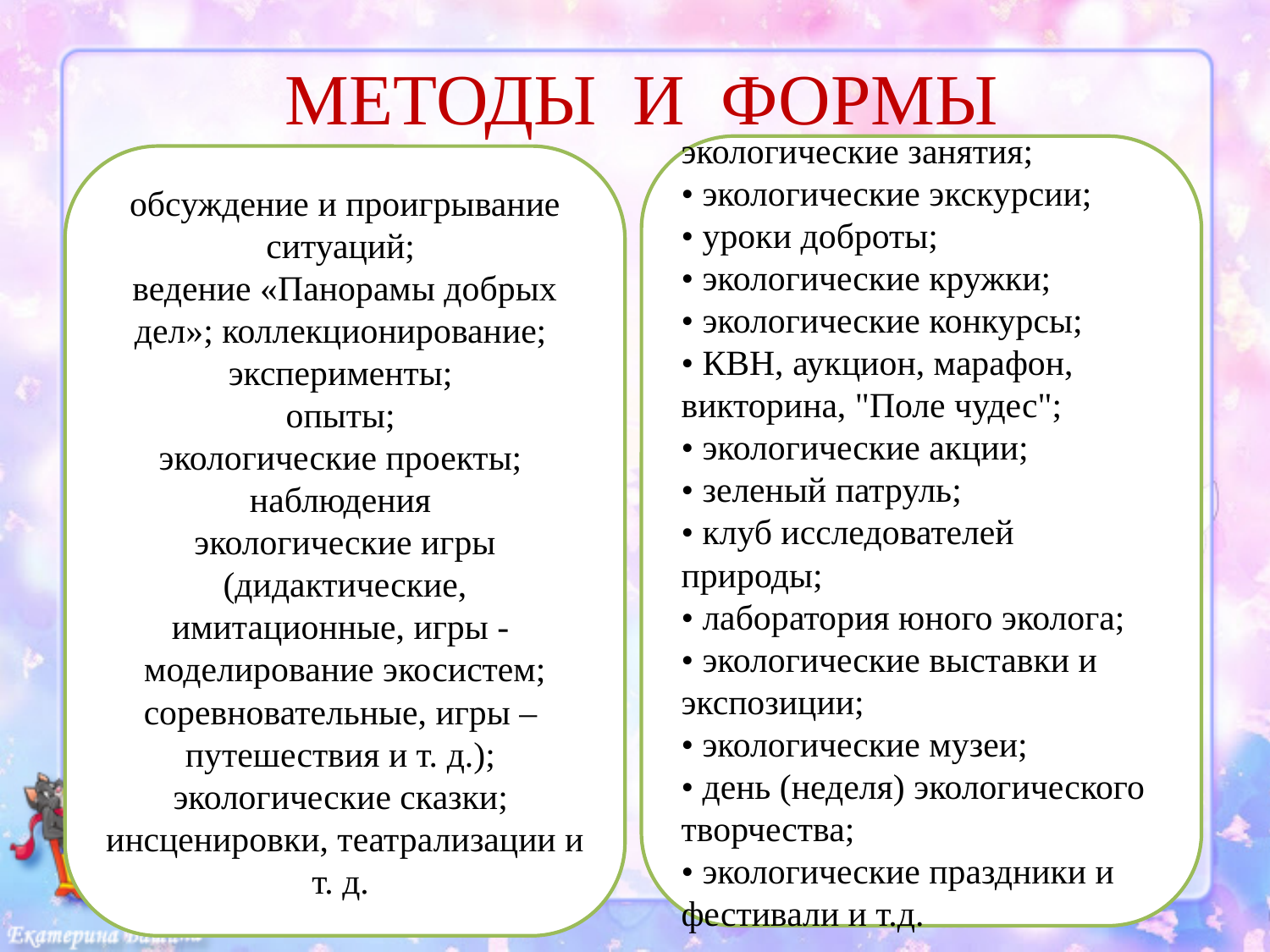

# МЕТОДЫ  И  ФОРМЫ
экологические занятия;
• экологические экскурсии;
• уроки доброты;
• экологические кружки;
• экологические конкурсы;
• КВН, аукцион, марафон, викторина, "Поле чудес";
• экологические акции;
• зеленый патруль;
• клуб исследователей природы;
• лаборатория юного эколога;
• экологические выставки и экспозиции;
• экологические музеи;
• день (неделя) экологического творчества;
• экологические праздники и фестивали и т.д.
обсуждение и проигрывание ситуаций;
ведение «Панорамы добрых дел»; коллекционирование;
эксперименты;
опыты;
экологические проекты;
наблюдения
экологические игры (дидактические, имитационные, игры -
моделирование экосистем; соревновательные, игры –
путешествия и т. д.);
экологические сказки;
инсценировки, театрализации и т. д.